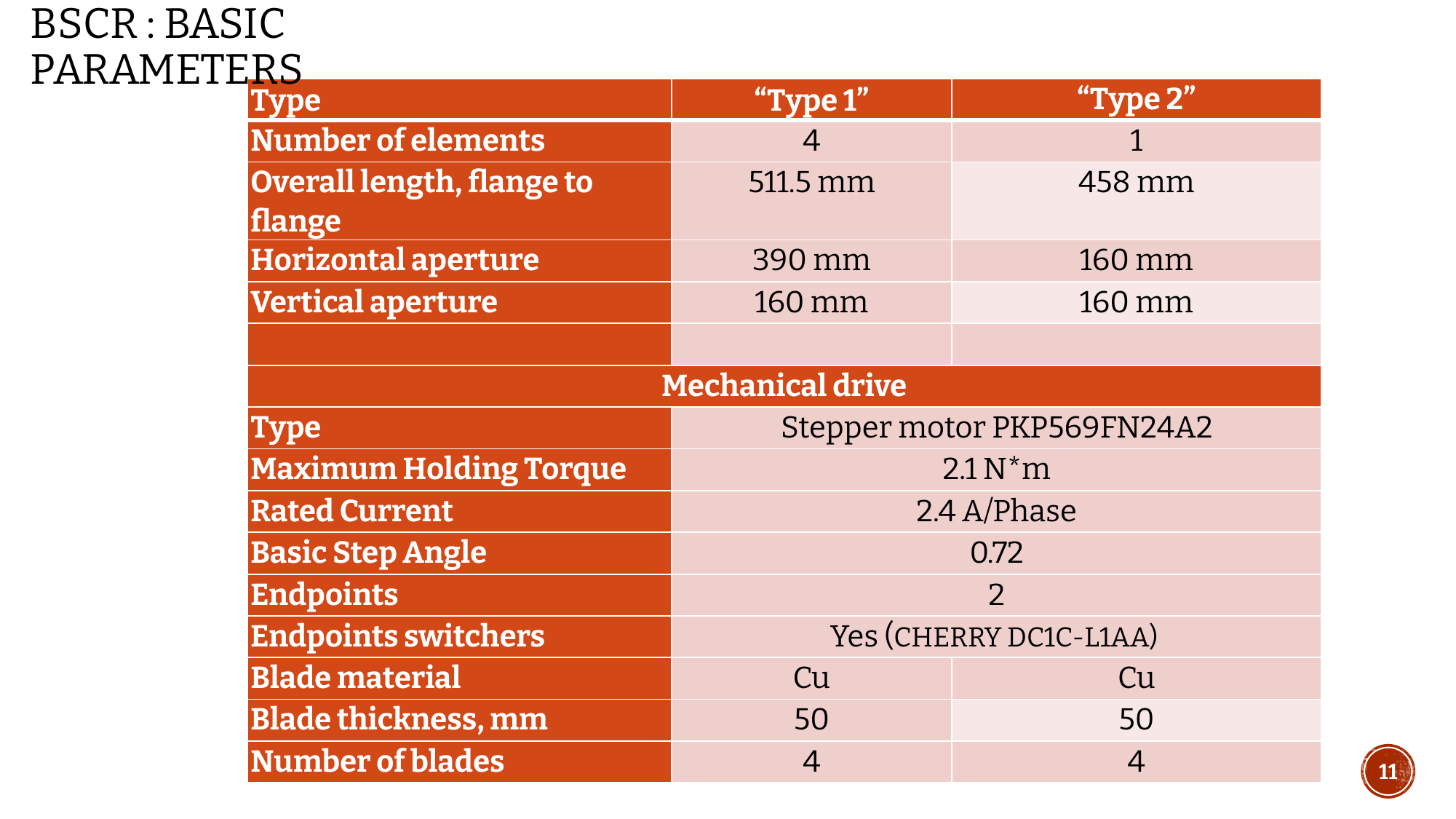

# BScr : basic parameters
| Type | “Type 1” | “Type 2” |
| --- | --- | --- |
| Number of elements | 4 | 1 |
| Overall length, flange to flange | 511.5 mm | 458 mm |
| Horizontal aperture | 390 mm | 160 mm |
| Vertical aperture | 160 mm | 160 mm |
|  |  |  |
| Mechanical drive |  |  |
| Type | Stepper motor PKP569FN24A2 |  |
| Maximum Holding Torque | 2.1 N\*m |  |
| Rated Current | 2.4 A/Phase |  |
| Basic Step Angle | 0.72 |  |
| Endpoints | 2 |  |
| Endpoints switchers | Yes (CHERRY DC1C-L1AA) |  |
| Blade material | Cu | Cu |
| Blade thickness, mm | 50 | 50 |
| Number of blades | 4 | 4 |
11